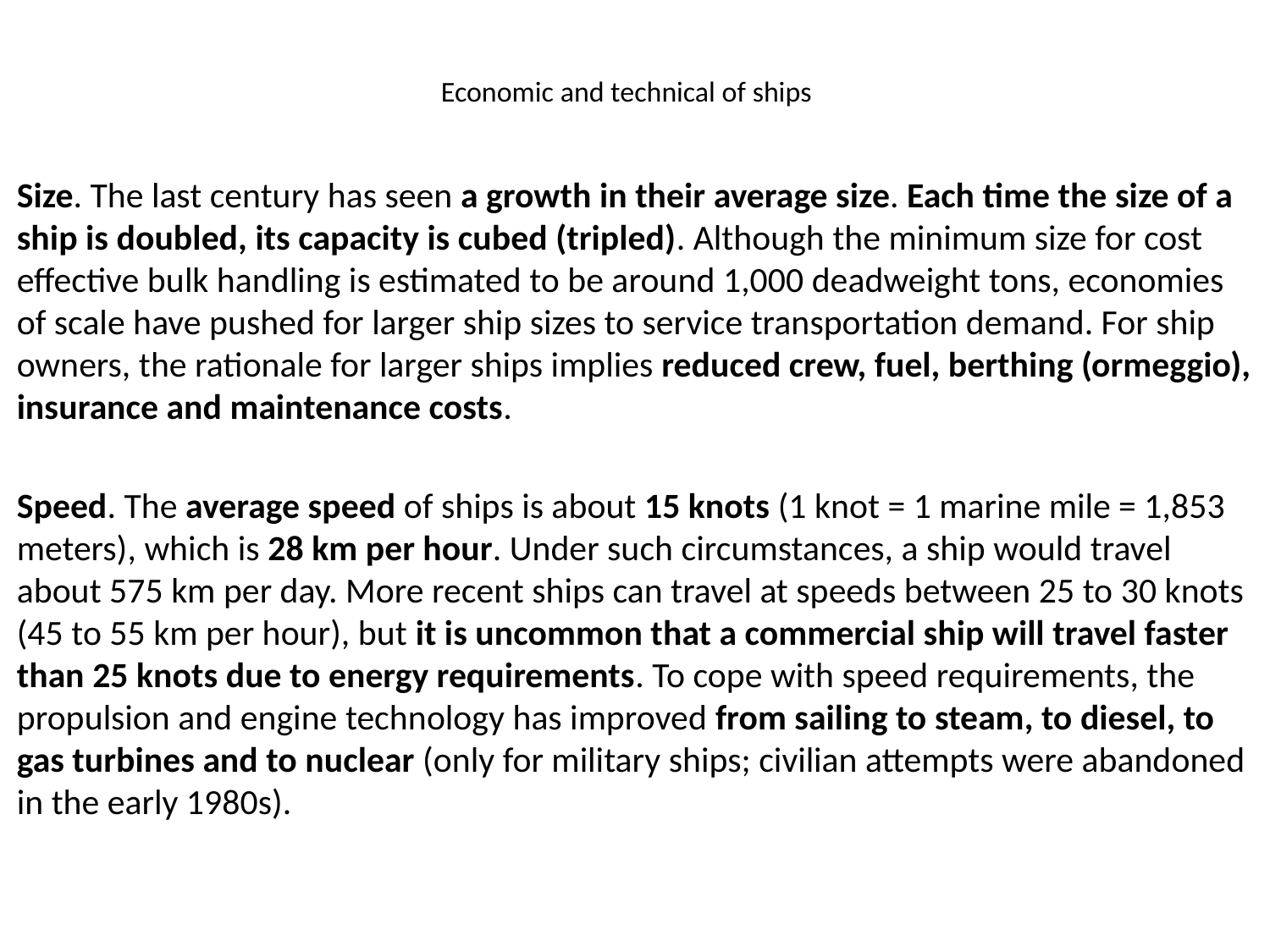

# Economic and technical of ships
Size. The last century has seen a growth in their average size. Each time the size of a ship is doubled, its capacity is cubed (tripled). Although the minimum size for cost effective bulk handling is estimated to be around 1,000 deadweight tons, economies of scale have pushed for larger ship sizes to service transportation demand. For ship owners, the rationale for larger ships implies reduced crew, fuel, berthing (ormeggio), insurance and maintenance costs.

Speed. The average speed of ships is about 15 knots (1 knot = 1 marine mile = 1,853 meters), which is 28 km per hour. Under such circumstances, a ship would travel about 575 km per day. More recent ships can travel at speeds between 25 to 30 knots (45 to 55 km per hour), but it is uncommon that a commercial ship will travel faster than 25 knots due to energy requirements. To cope with speed requirements, the propulsion and engine technology has improved from sailing to steam, to diesel, to gas turbines and to nuclear (only for military ships; civilian attempts were abandoned in the early 1980s).